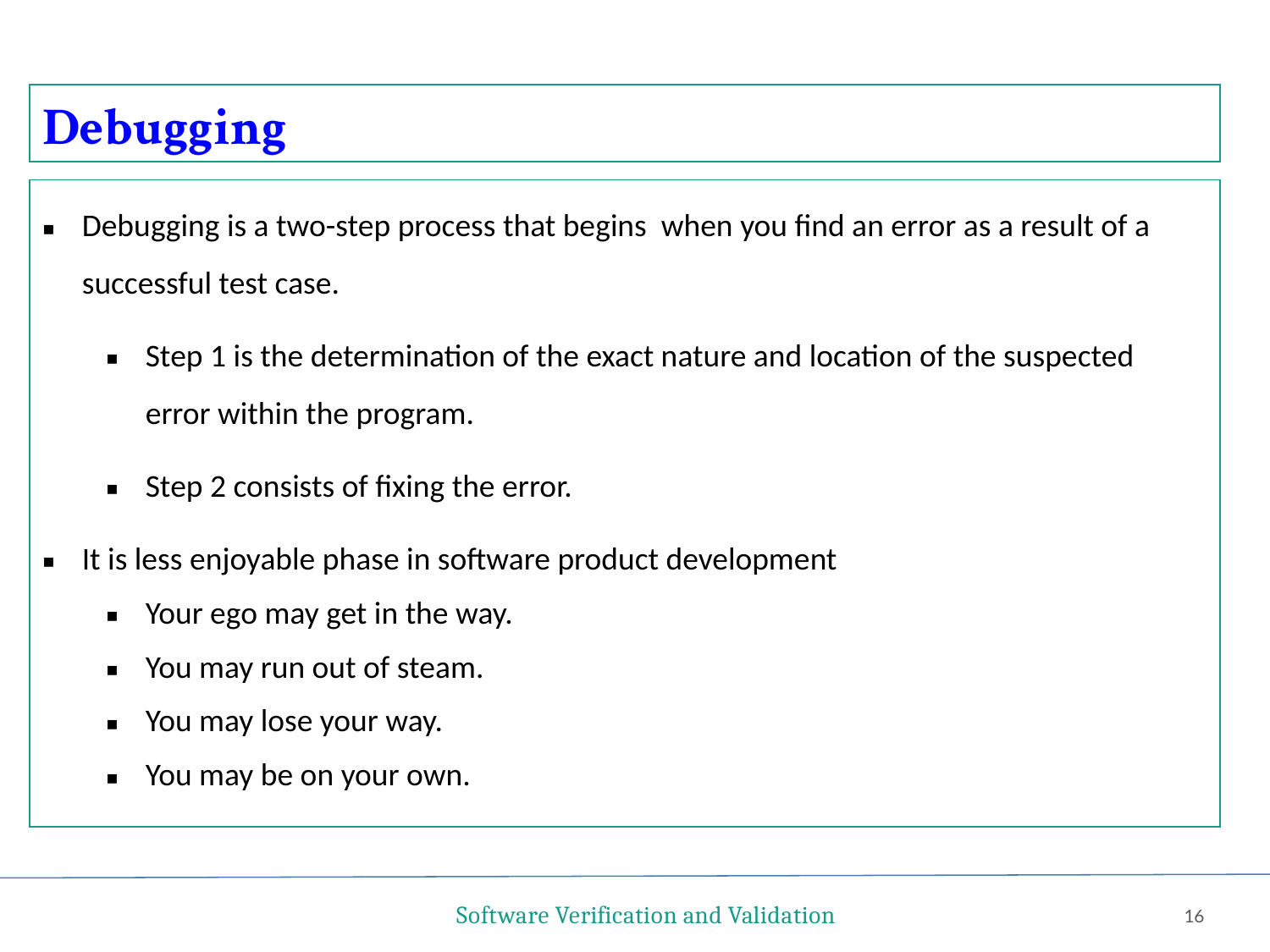

Debugging
Debugging is a two-step process that begins  when you find an error as a result of a successful test case.
Step 1 is the determination of the exact nature and location of the suspected error within the program.
Step 2 consists of fixing the error.
It is less enjoyable phase in software product development
Your ego may get in the way.
You may run out of steam.
You may lose your way.
You may be on your own.
Software Verification and Validation
16